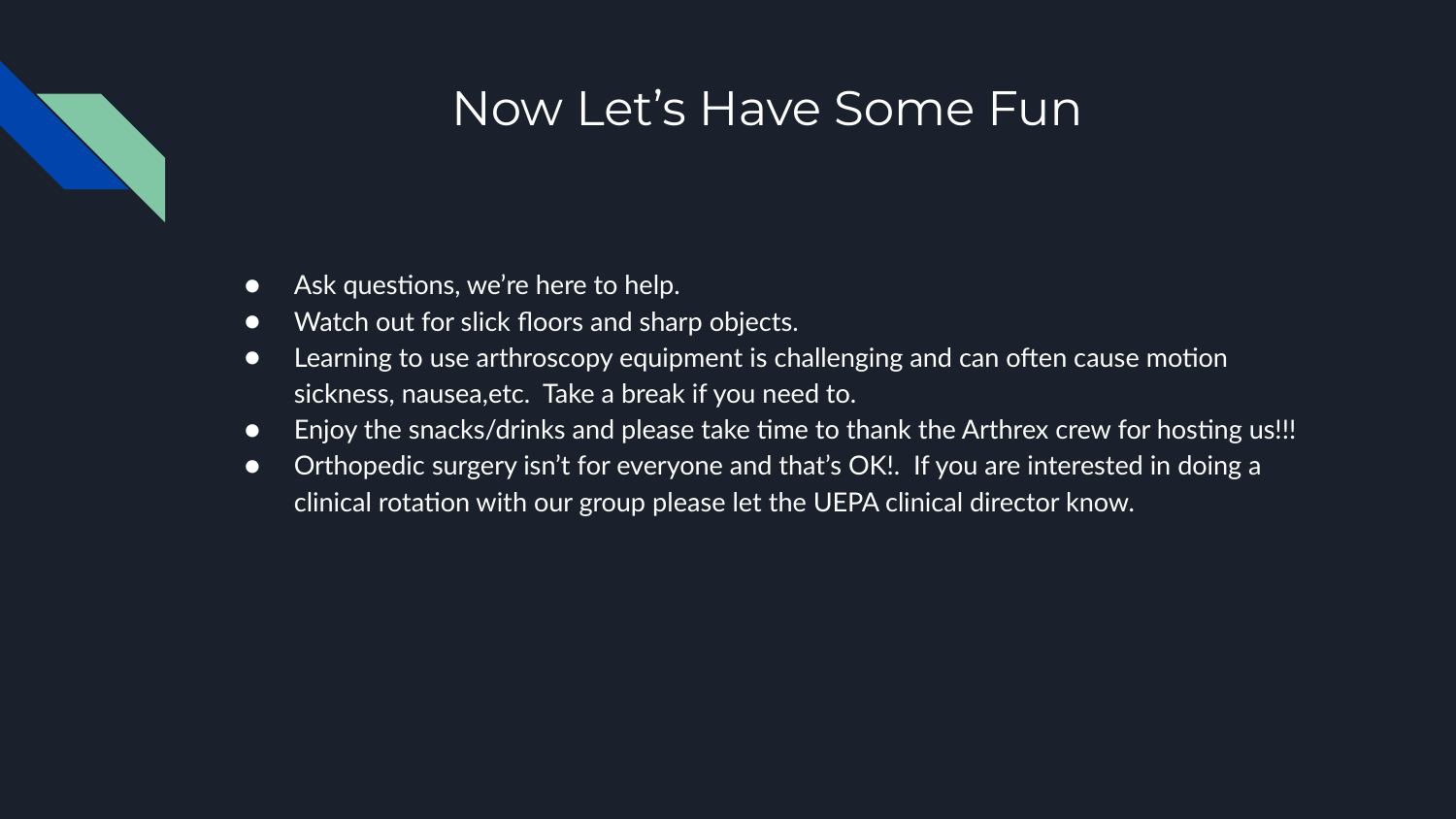

# Now Let’s Have Some Fun
Ask questions, we’re here to help.
Watch out for slick floors and sharp objects.
Learning to use arthroscopy equipment is challenging and can often cause motion sickness, nausea,etc.  Take a break if you need to.
Enjoy the snacks/drinks and please take time to thank the Arthrex crew for hosting us!!!
Orthopedic surgery isn’t for everyone and that’s OK!.  If you are interested in doing a clinical rotation with our group please let the UEPA clinical director know.